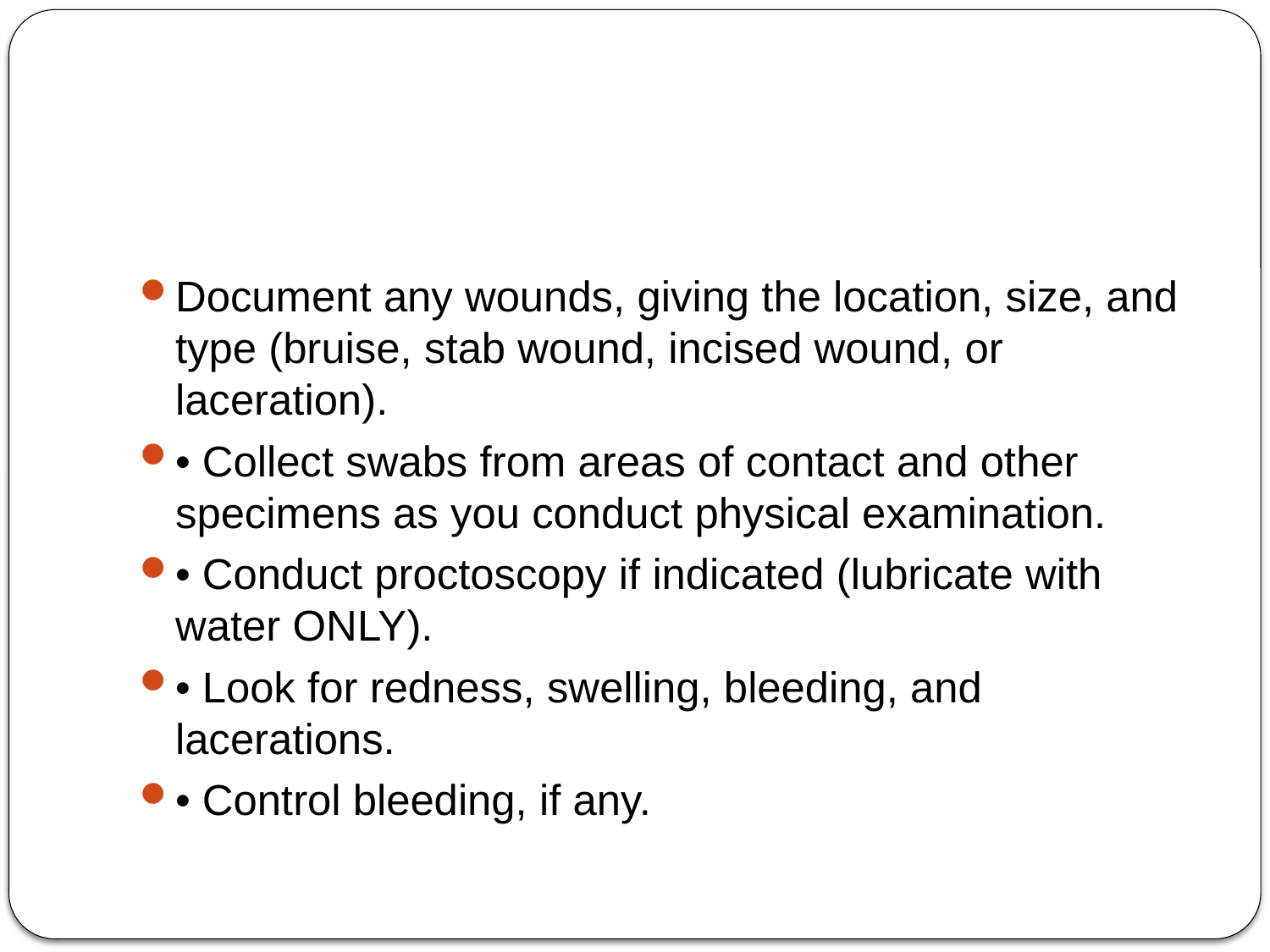

#

Document any wounds, giving the location, size, and type (bruise, stab wound, incised wound, or laceration).
• Collect swabs from areas of contact and other specimens as you conduct physical examination.
• Conduct proctoscopy if indicated (lubricate with water ONLY).
• Look for redness, swelling, bleeding, and lacerations.
• Control bleeding, if any.